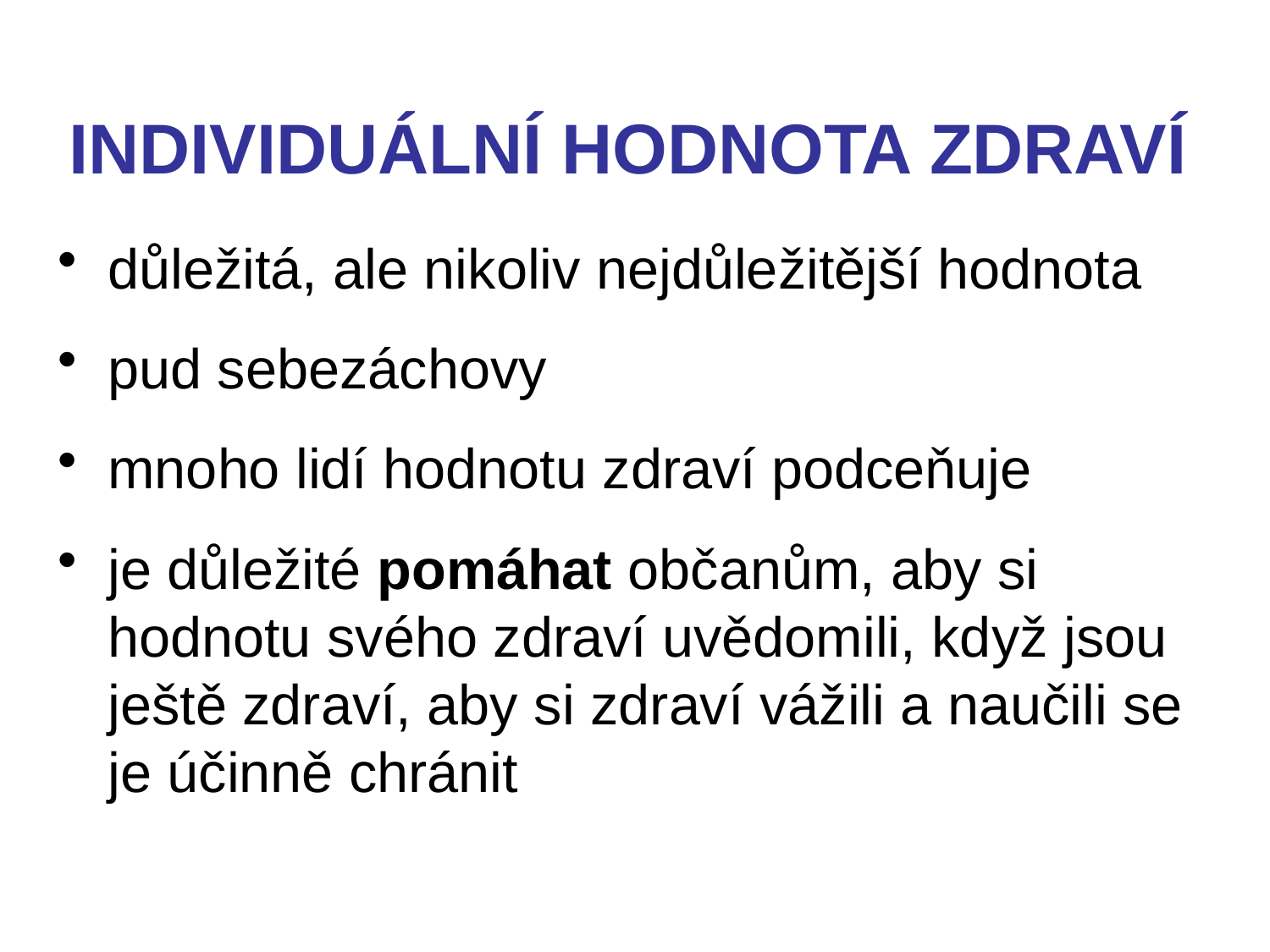

# INDIVIDUÁLNÍ HODNOTA ZDRAVÍ
důležitá, ale nikoliv nejdůležitější hodnota
pud sebezáchovy
mnoho lidí hodnotu zdraví podceňuje
je důležité pomáhat občanům, aby si hodnotu svého zdraví uvědomili, když jsou ještě zdraví, aby si zdraví vážili a naučili se je účinně chránit